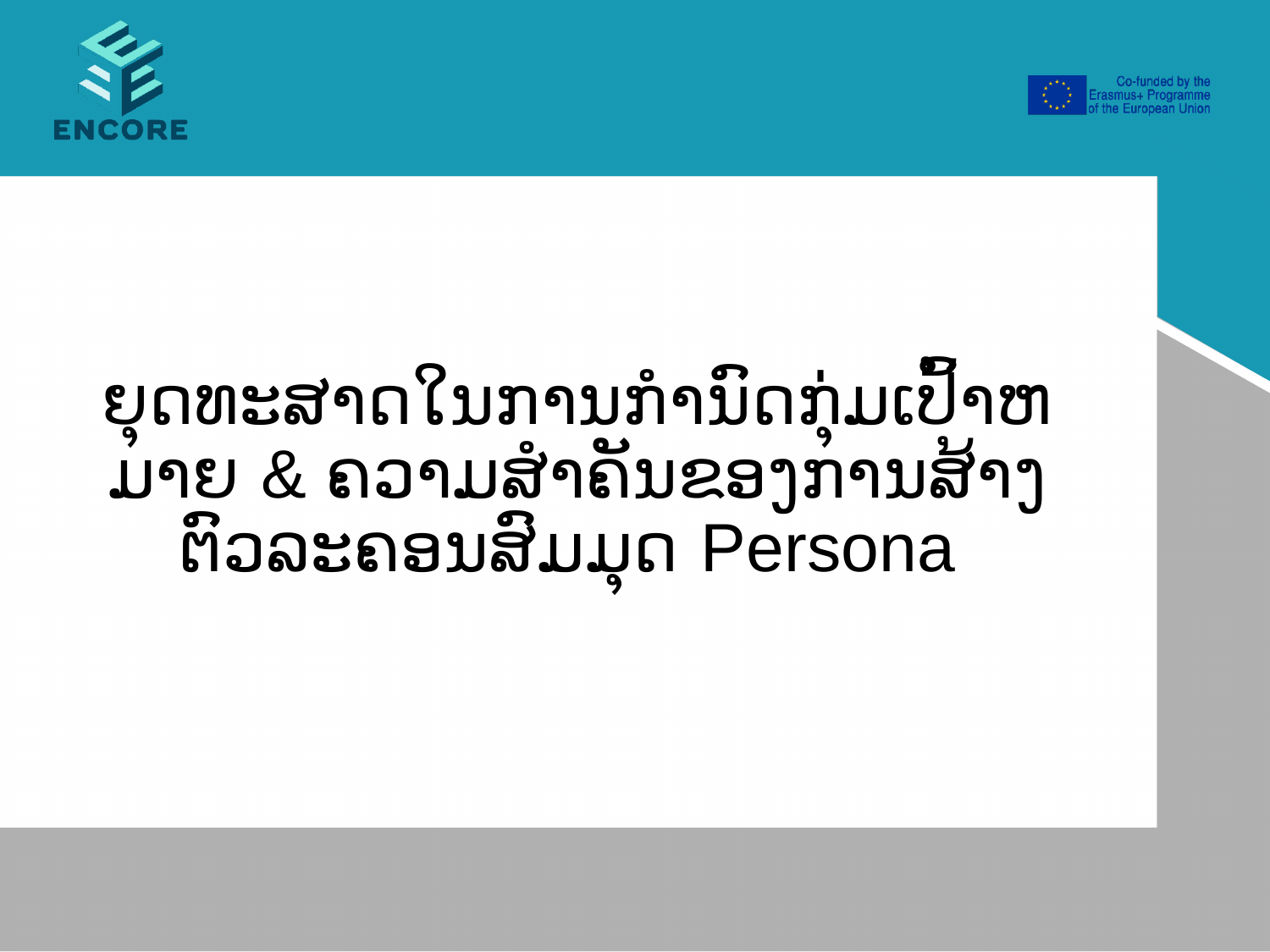

# ຍຸດທະສາດໃນການກໍານົດກຸ່ມເປົ້າຫມາຍ & ຄວາມສໍາຄັນຂອງການສ້າງຕົວລະຄອນສົມມຸດ Persona